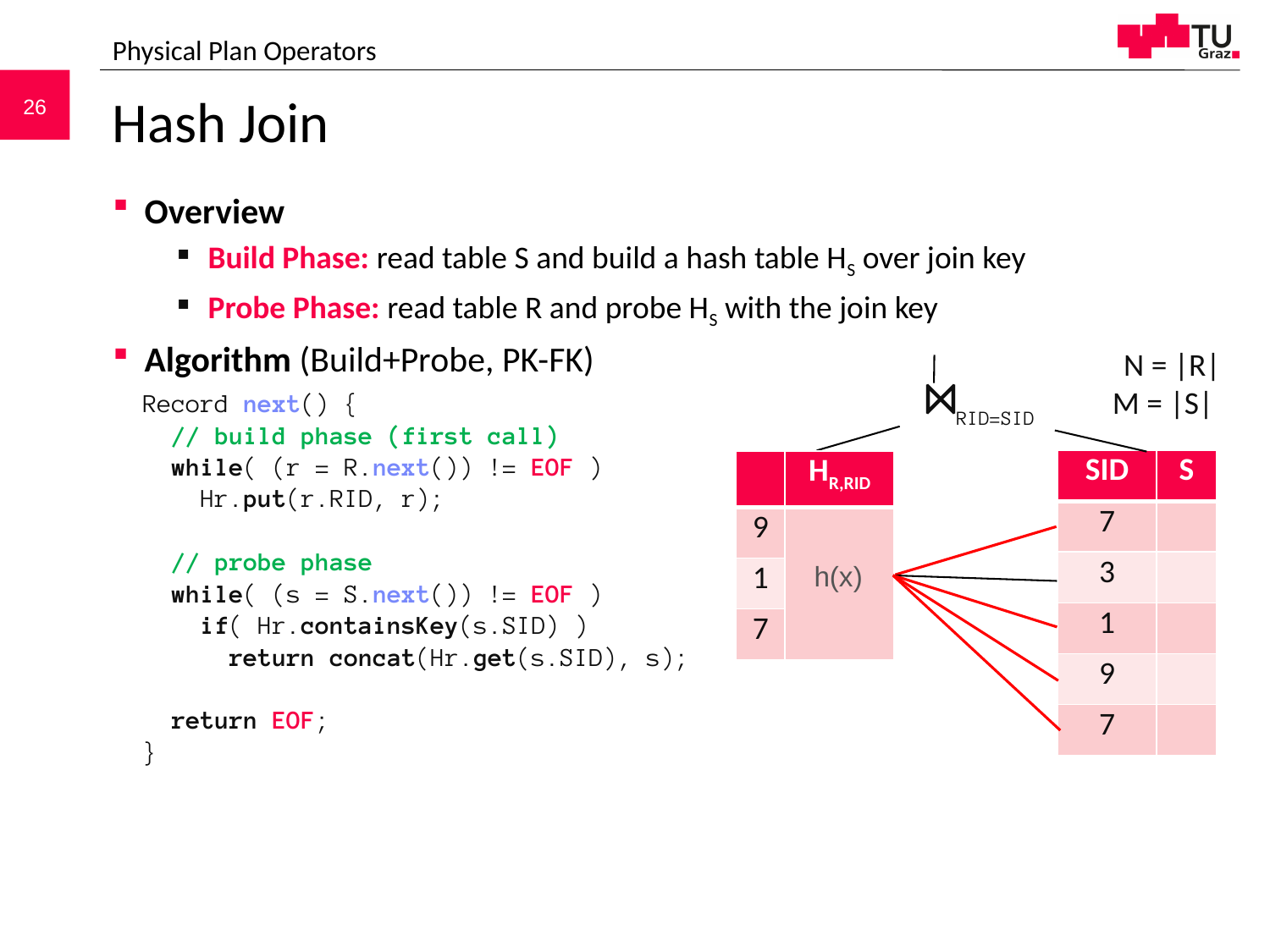

Physical Plan Operators
# Hash Join
Overview
Build Phase: read table S and build a hash table HS over join key
Probe Phase: read table R and probe HS with the join key
Algorithm (Build+Probe, PK-FK)

Complexity
Time: O(N + M), Space: O(N)
Classic hashing: p in-memory partitions of Hr w/ p scans of R and S

N = |R|
M = |S|
⋈RID=SID
Record next() {
  // build phase (first call)
  while( (r = R.next()) != EOF )
    Hr.put(r.RID, r);

  // probe phase
  while( (s = S.next()) != EOF )
    if( Hr.containsKey(s.SID) )
      return concat(Hr.get(s.SID), s);

  return EOF;
}
| SID | S |
| --- | --- |
| 7 |  |
| 3 |  |
| 1 |  |
| 9 |  |
| 7 |  |
| … | R\_ID |
| --- | --- |
|  | 9 |
|  | 1 |
|  | 7 |
|  | HR,RID |
| --- | --- |
| 9 |  |
| 1 |  |
| 7 |  |
h(x)